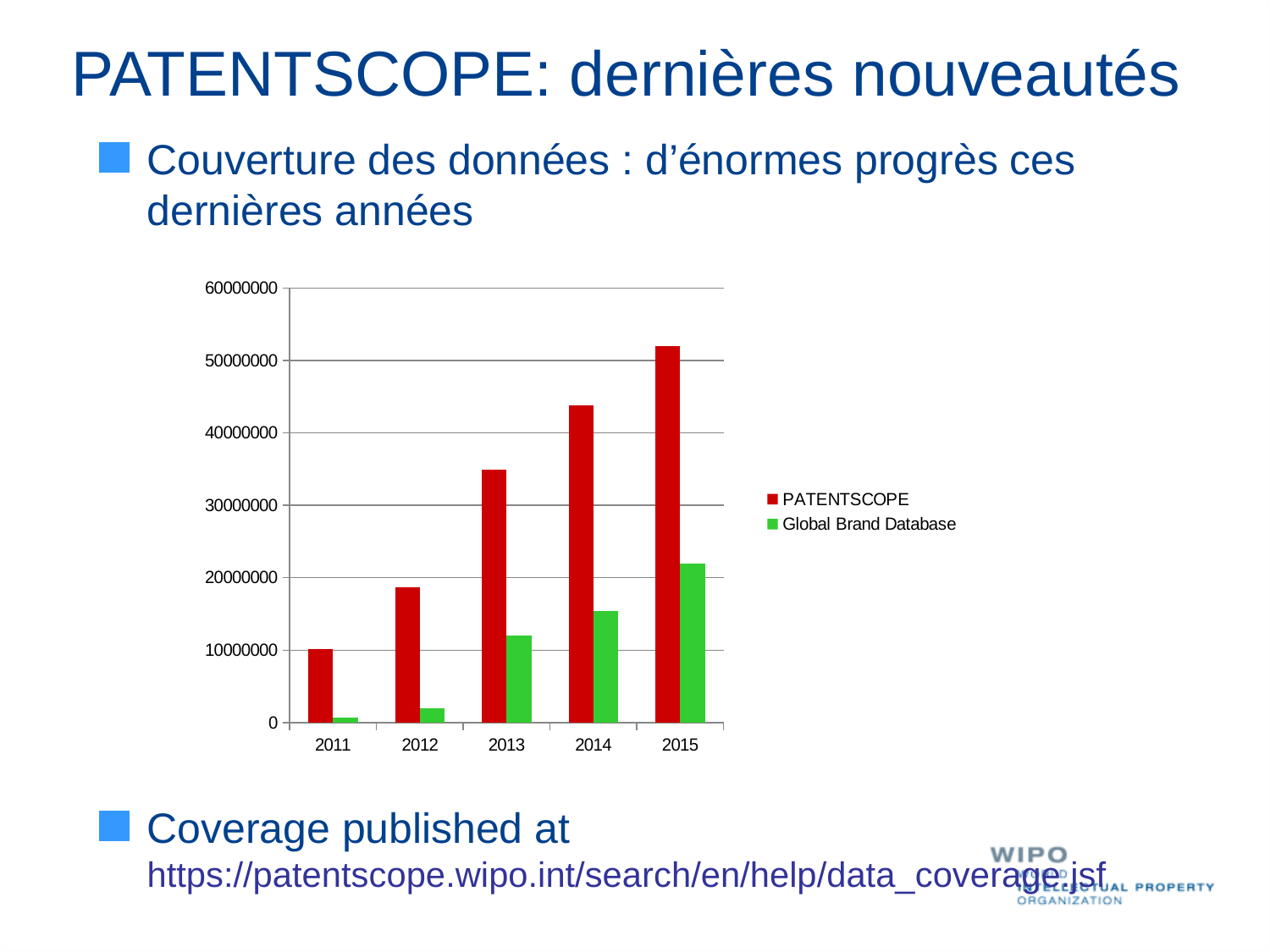

PATENTSCOPE: dernières nouveautés
Couverture des données : d’énormes progrès ces dernières années
Coverage published at https://patentscope.wipo.int/search/en/help/data_coverage.jsf

### Chart

| Category | PATENTSCOPE | Global Brand Database |
|---|---|---|
| 2011 | 10116000.0 | 700000.0 |
| 2012 | 18649000.0 | 2000000.0 |
| 2013 | 34940000.0 | 12000000.0 |
| 2014 | 43800000.0 | 15400000.0 |
| 2015 | 52000000.0 | 22000000.0 |